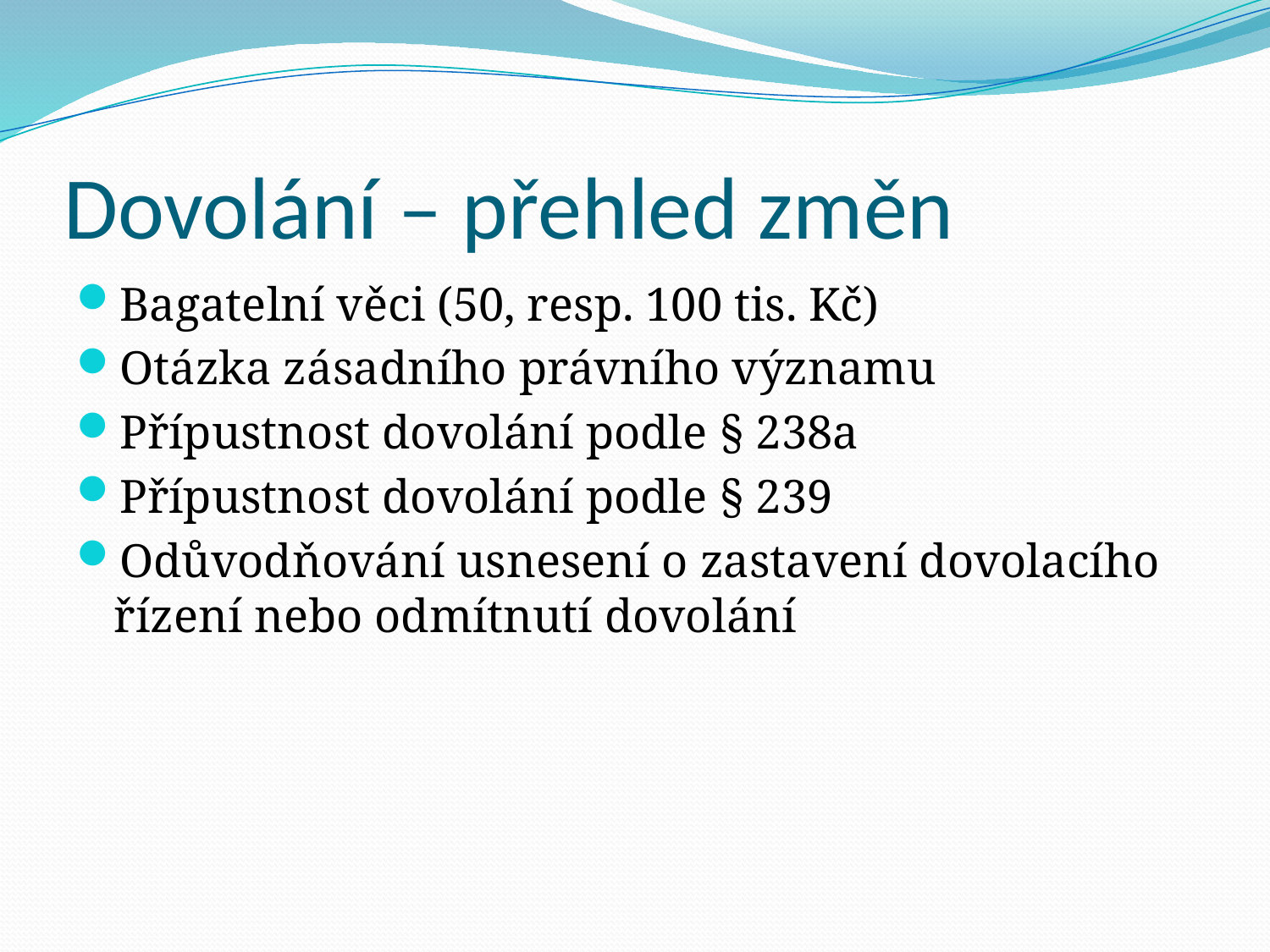

# Dovolání – přehled změn
Bagatelní věci (50, resp. 100 tis. Kč)
Otázka zásadního právního významu
Přípustnost dovolání podle § 238a
Přípustnost dovolání podle § 239
Odůvodňování usnesení o zastavení dovolacího řízení nebo odmítnutí dovolání